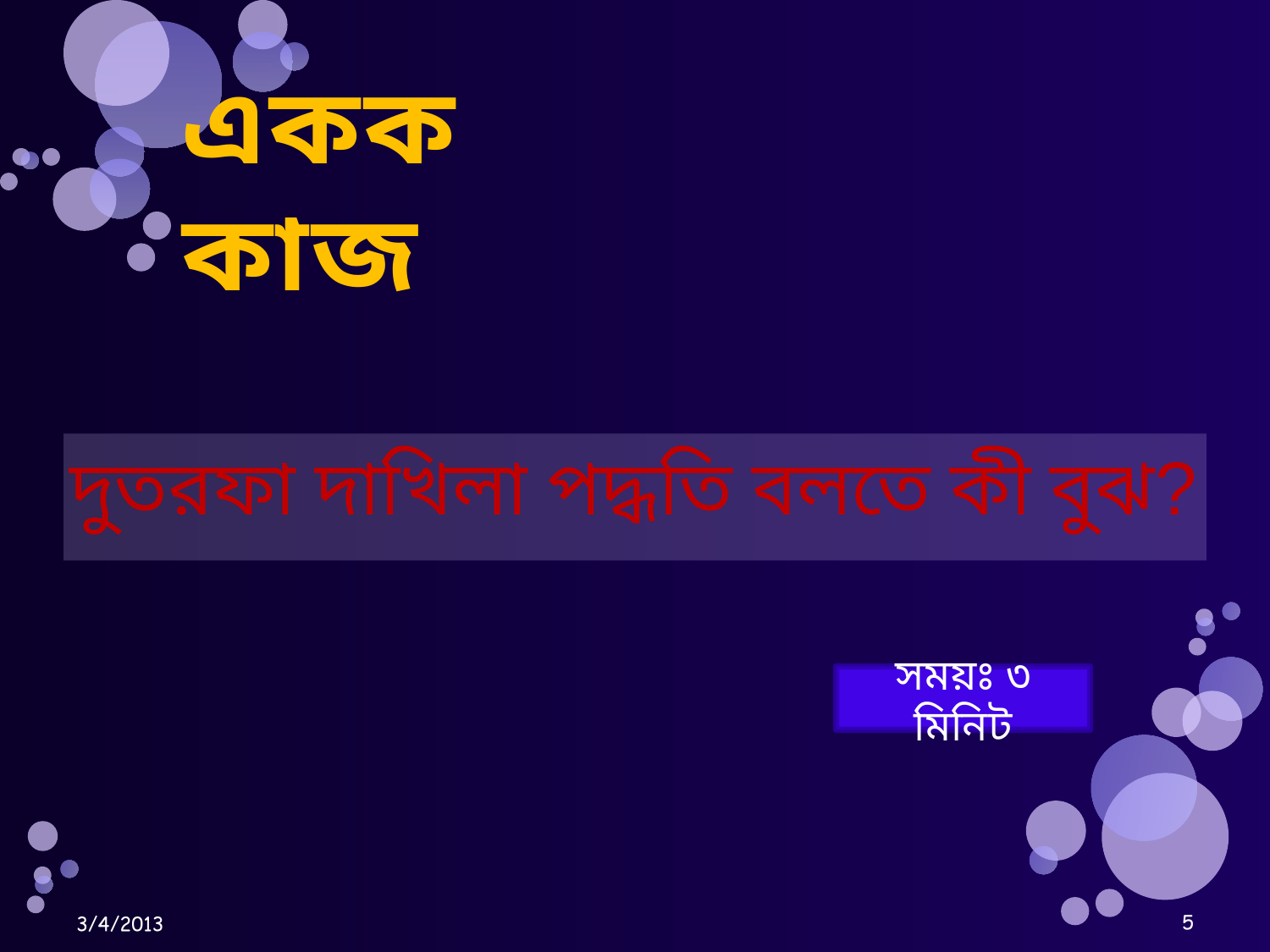

# একক কাজ
দুতরফা দাখিলা পদ্ধতি বলতে কী বুঝ?
সময়ঃ ৩ মিনিট
3/4/2013
5